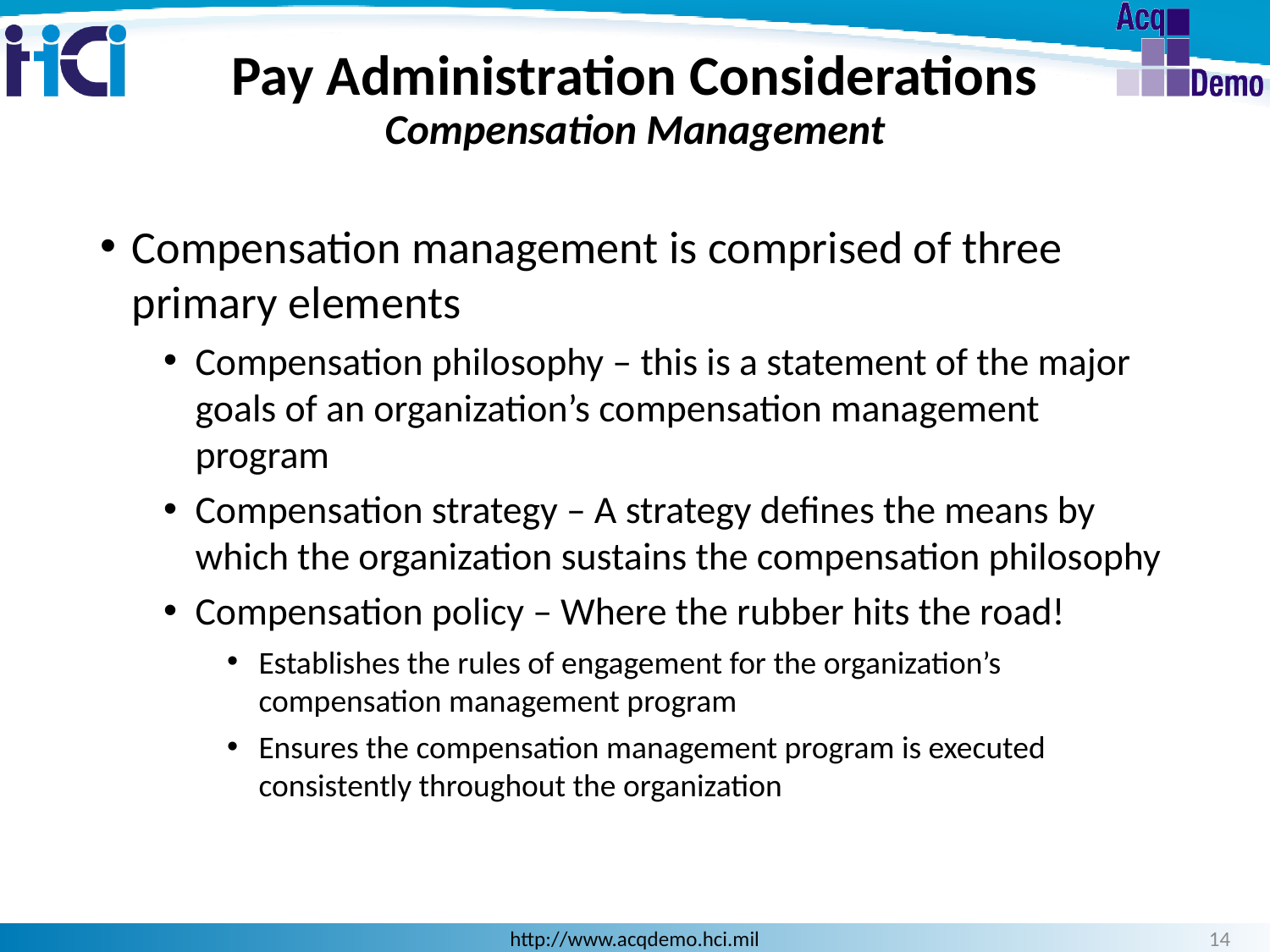

# Pay Administration Considerations Compensation Management
Compensation management is comprised of three primary elements
Compensation philosophy – this is a statement of the major goals of an organization’s compensation management program
Compensation strategy – A strategy defines the means by which the organization sustains the compensation philosophy
Compensation policy – Where the rubber hits the road!
Establishes the rules of engagement for the organization’s compensation management program
Ensures the compensation management program is executed consistently throughout the organization
14